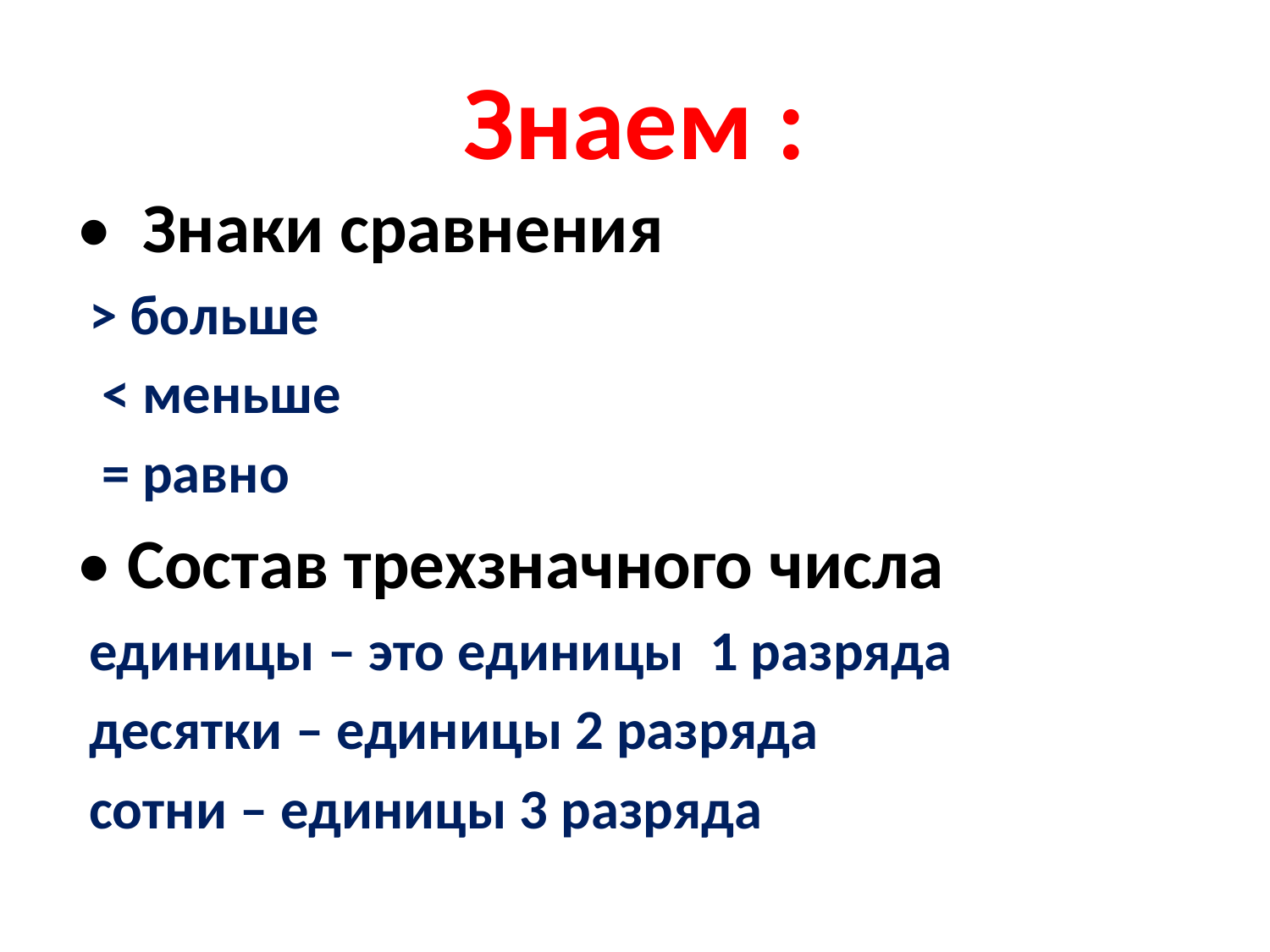

# Знаем :
•  Знаки сравнения
 > больше
  < меньше
  = равно
• Состав трехзначного числа
 единицы – это единицы  1 разряда
 десятки – единицы 2 разряда
 сотни – единицы 3 разряда